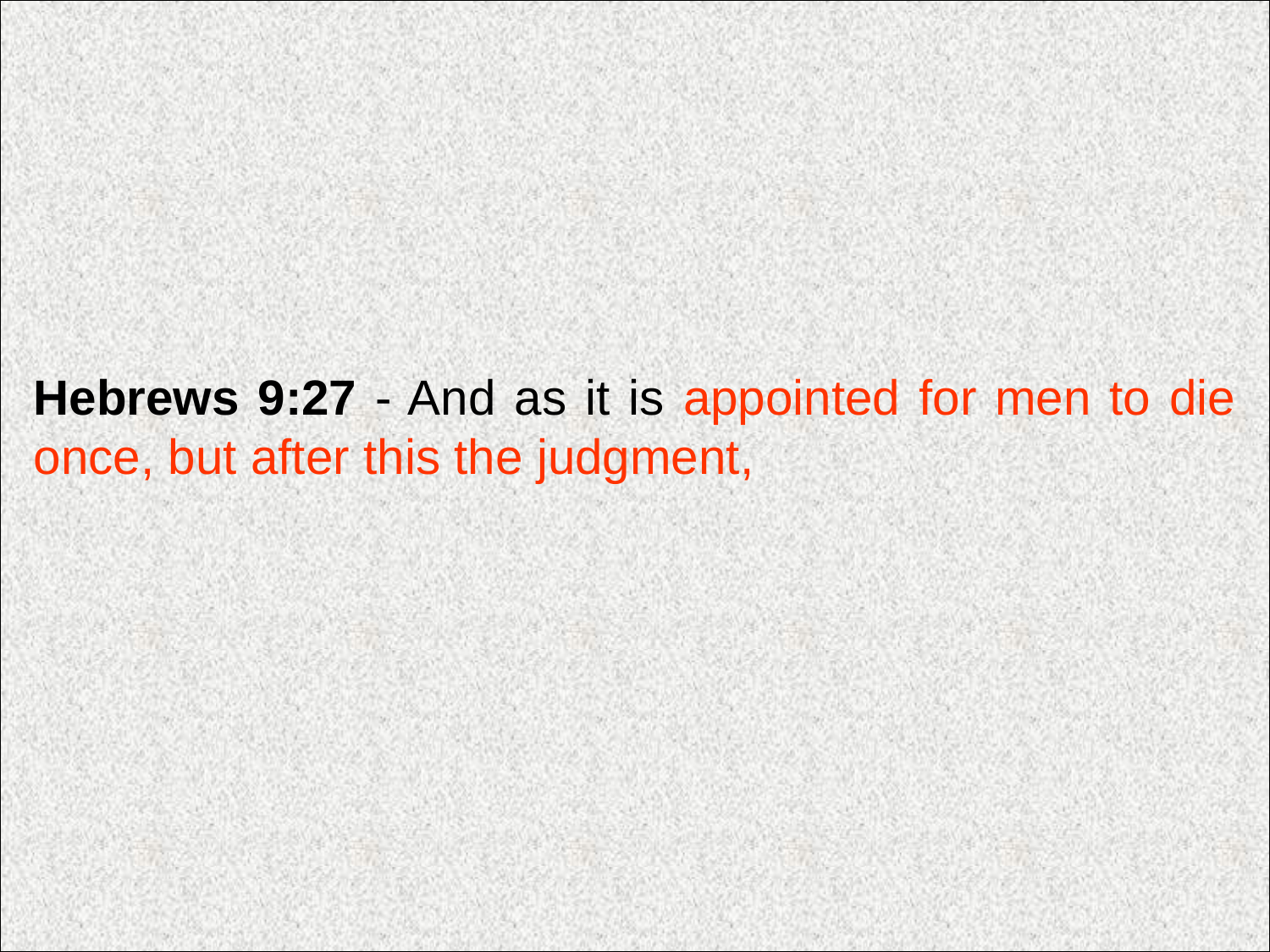

Hebrews 9:27 - And as it is appointed for men to die once, but after this the judgment,